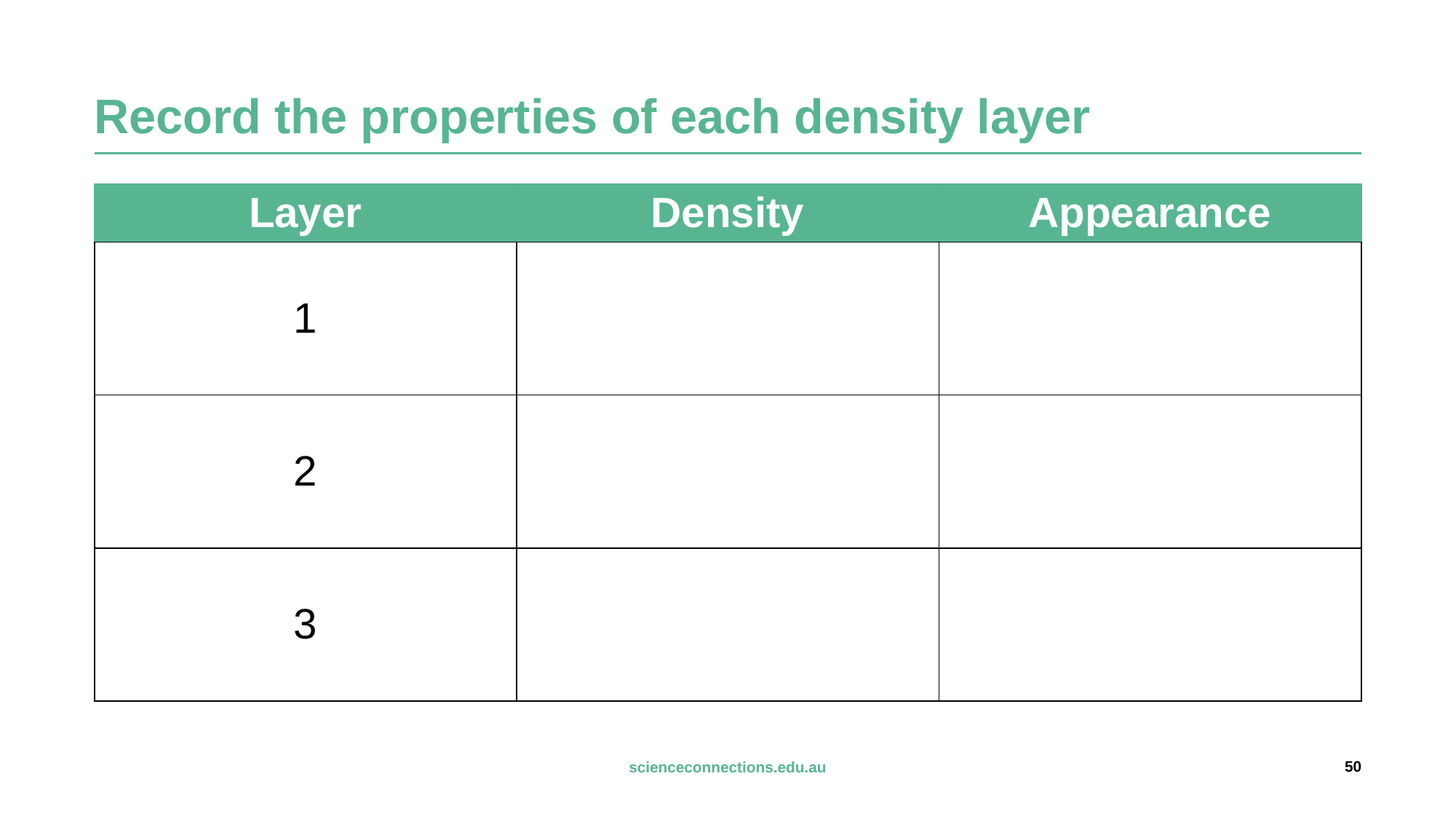

# Record the properties of each density layer
| Layer | Density | Appearance |
| --- | --- | --- |
| 1 |  |  |
| 2 |  |  |
| 3 |  |  |
50
scienceconnections.edu.au